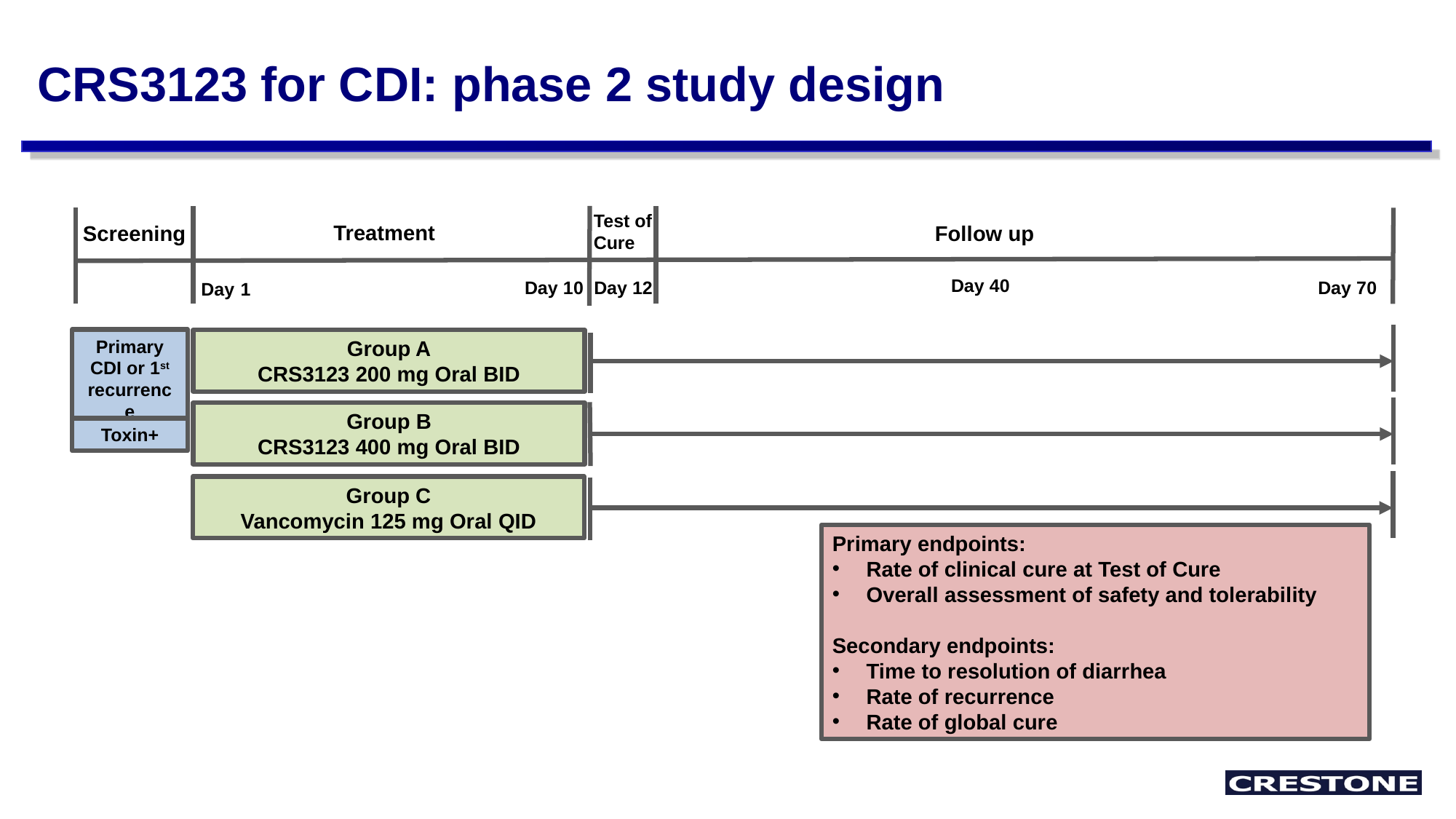

# CRS3123 for CDI: phase 2 study design
Test of Cure
Treatment
Screening
Follow up
Day 40
Day 1
Day 10
Day 12
Day 70
Group A
CRS3123 200 mg Oral BID
Primary CDI or 1st recurrence
Group B
CRS3123 400 mg Oral BID
Toxin+
Group C
Vancomycin 125 mg Oral QID
Primary endpoints:
Rate of clinical cure at Test of Cure
Overall assessment of safety and tolerability

Secondary endpoints:
Time to resolution of diarrhea
Rate of recurrence
Rate of global cure